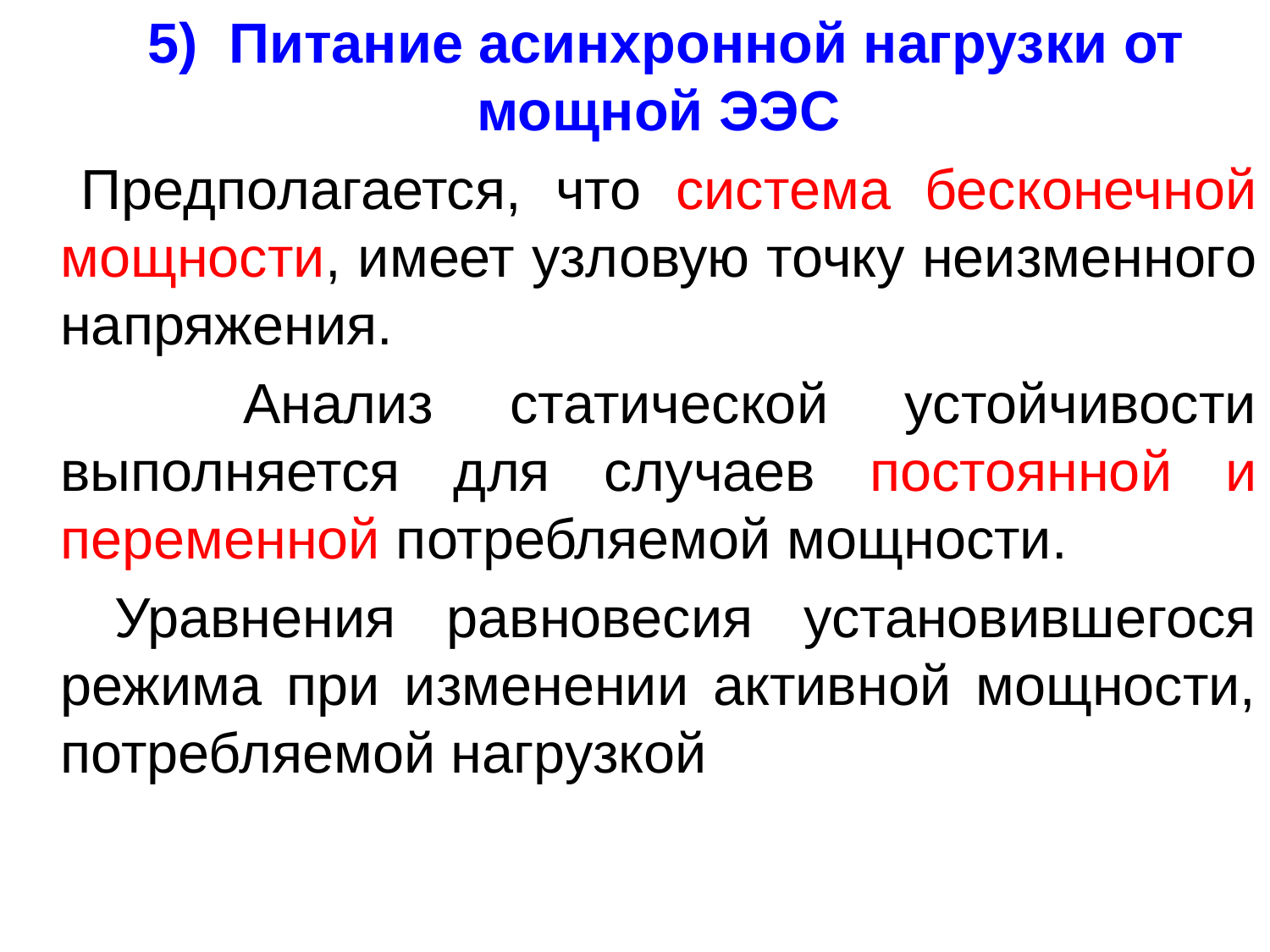

5)  Питание асинхронной нагрузки от мощной ЭЭС
  Предполагается, что система бесконечной мощности, имеет узловую точку неизменного напряжения.
   Анализ статической устойчивости выполняется для случаев постоянной и переменной потребляемой мощности.
  Уравнения равновесия установившегося режима при изменении активной мощности, потребляемой нагрузкой